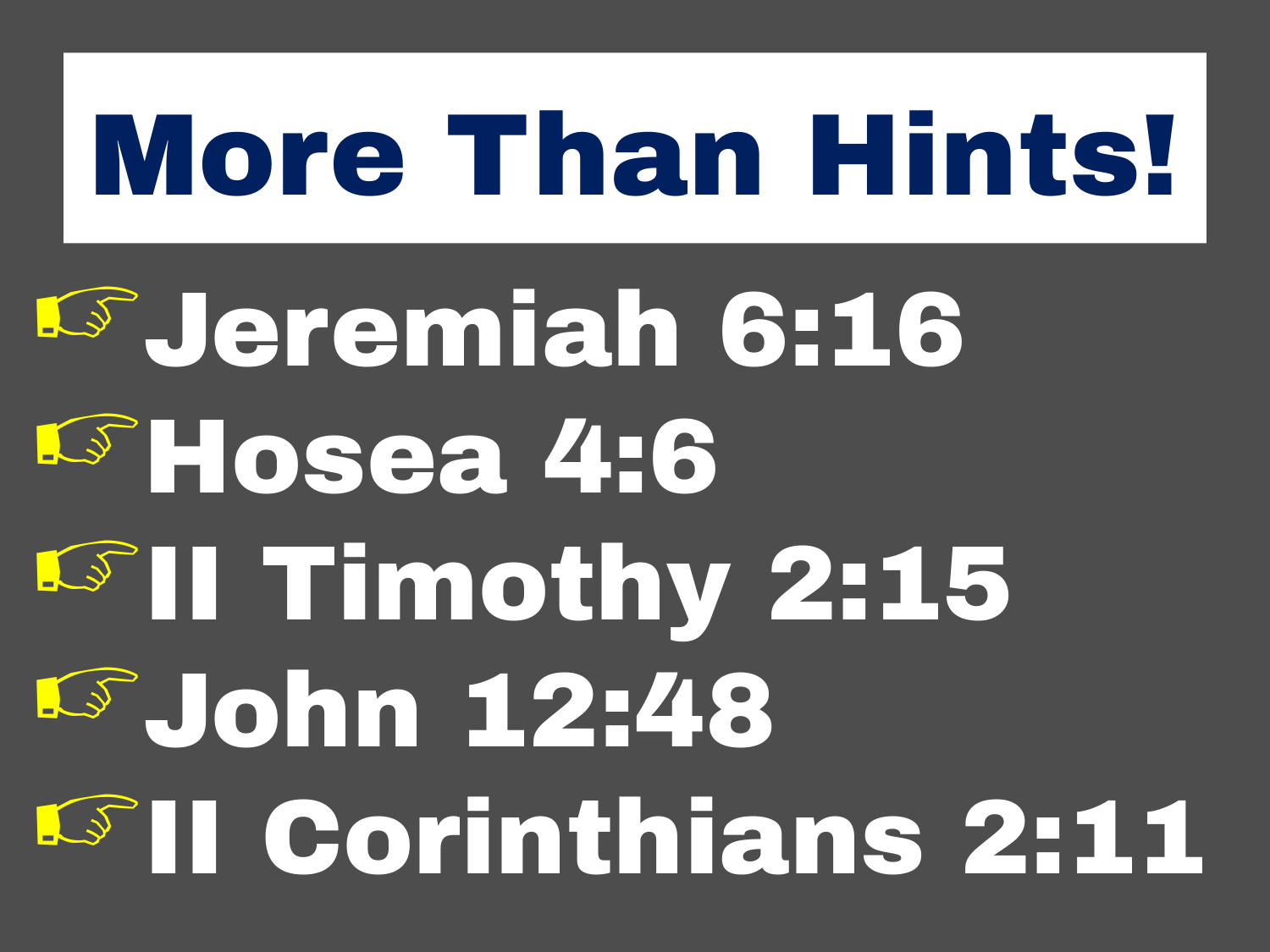

# More Than Hints!
Jeremiah 6:16
Hosea 4:6
II Timothy 2:15
John 12:48
II Corinthians 2:11